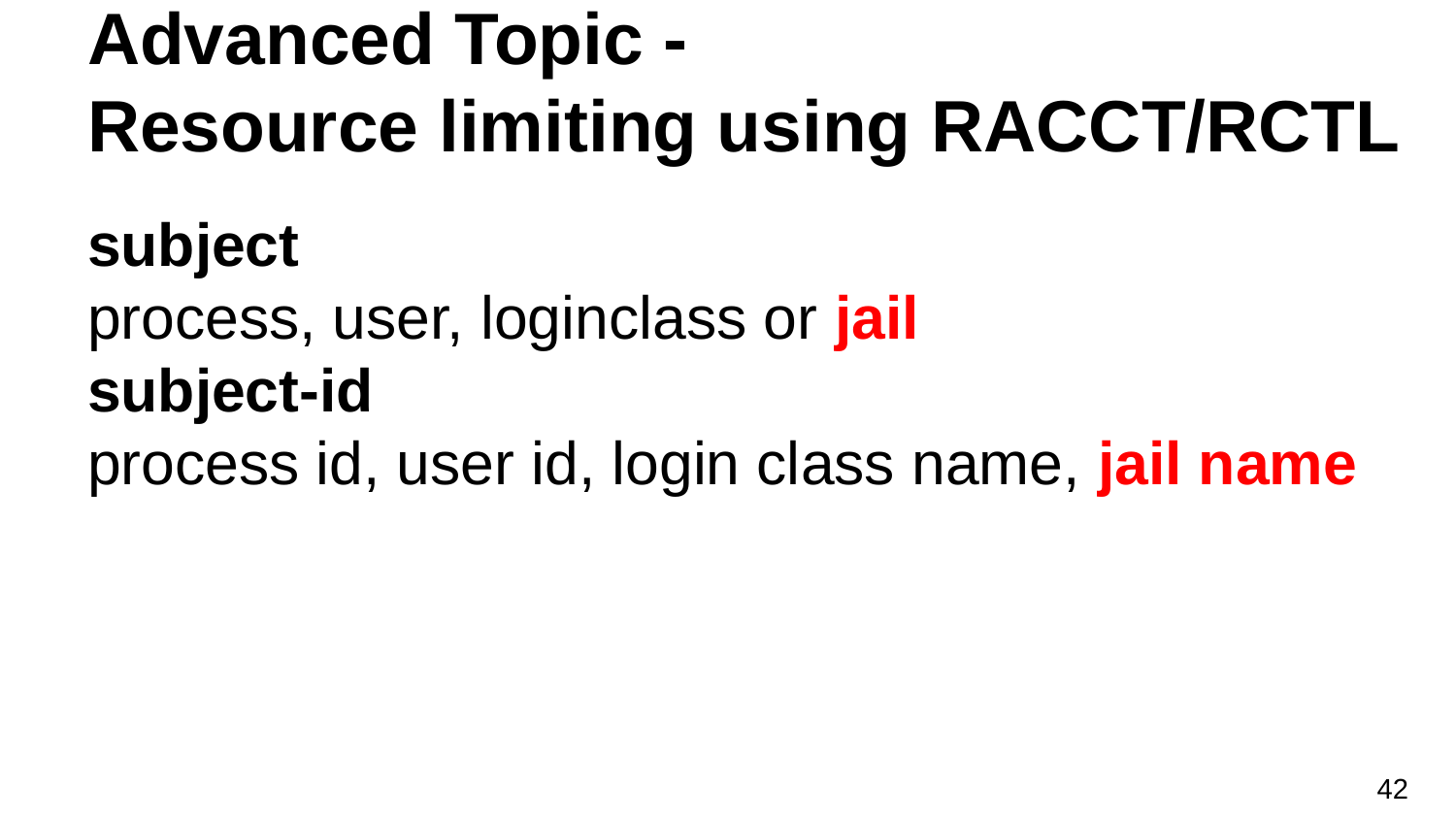

# Advanced Topic -
Resource limiting using RACCT/RCTL
subject
process, user, loginclass or jail
subject-id
process id, user id, login class name, jail name

42